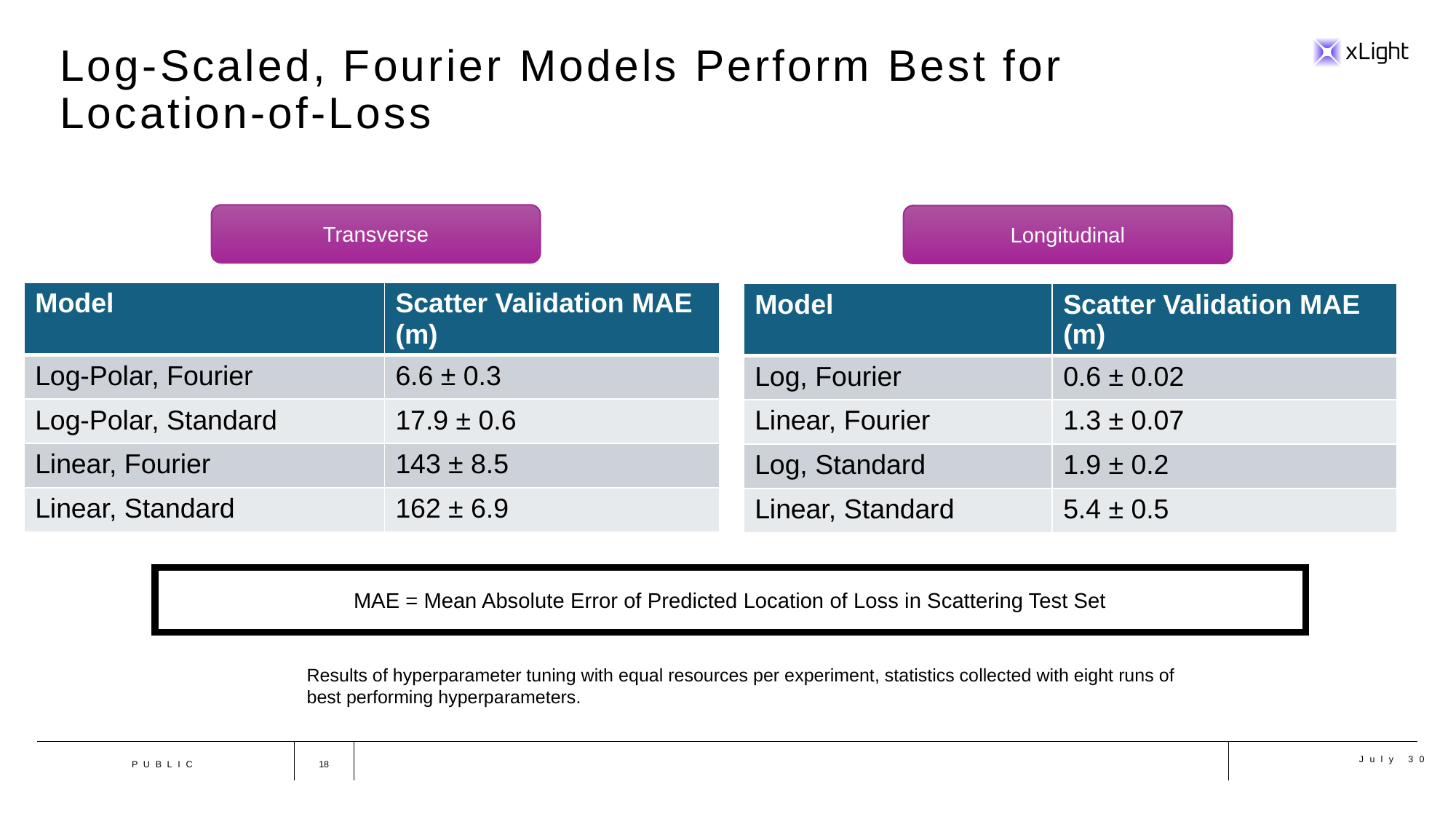

# Log-Scaled, Fourier Models Perform Best for Location-of-Loss
Transverse
Longitudinal
| Model | Scatter Validation MAE (m) |
| --- | --- |
| Log-Polar, Fourier | 6.6 ± 0.3 |
| Log-Polar, Standard | 17.9 ± 0.6 |
| Linear, Fourier | 143 ± 8.5 |
| Linear, Standard | 162 ± 6.9 |
| Model | Scatter Validation MAE (m) |
| --- | --- |
| Log, Fourier | 0.6 ± 0.02 |
| Linear, Fourier | 1.3 ± 0.07 |
| Log, Standard | 1.9 ± 0.2 |
| Linear, Standard | 5.4 ± 0.5 |
MAE = Mean Absolute Error of Predicted Location of Loss in Scattering Test Set
Results of hyperparameter tuning with equal resources per experiment, statistics collected with eight runs of best performing hyperparameters.
July 30
18
PUBLIC